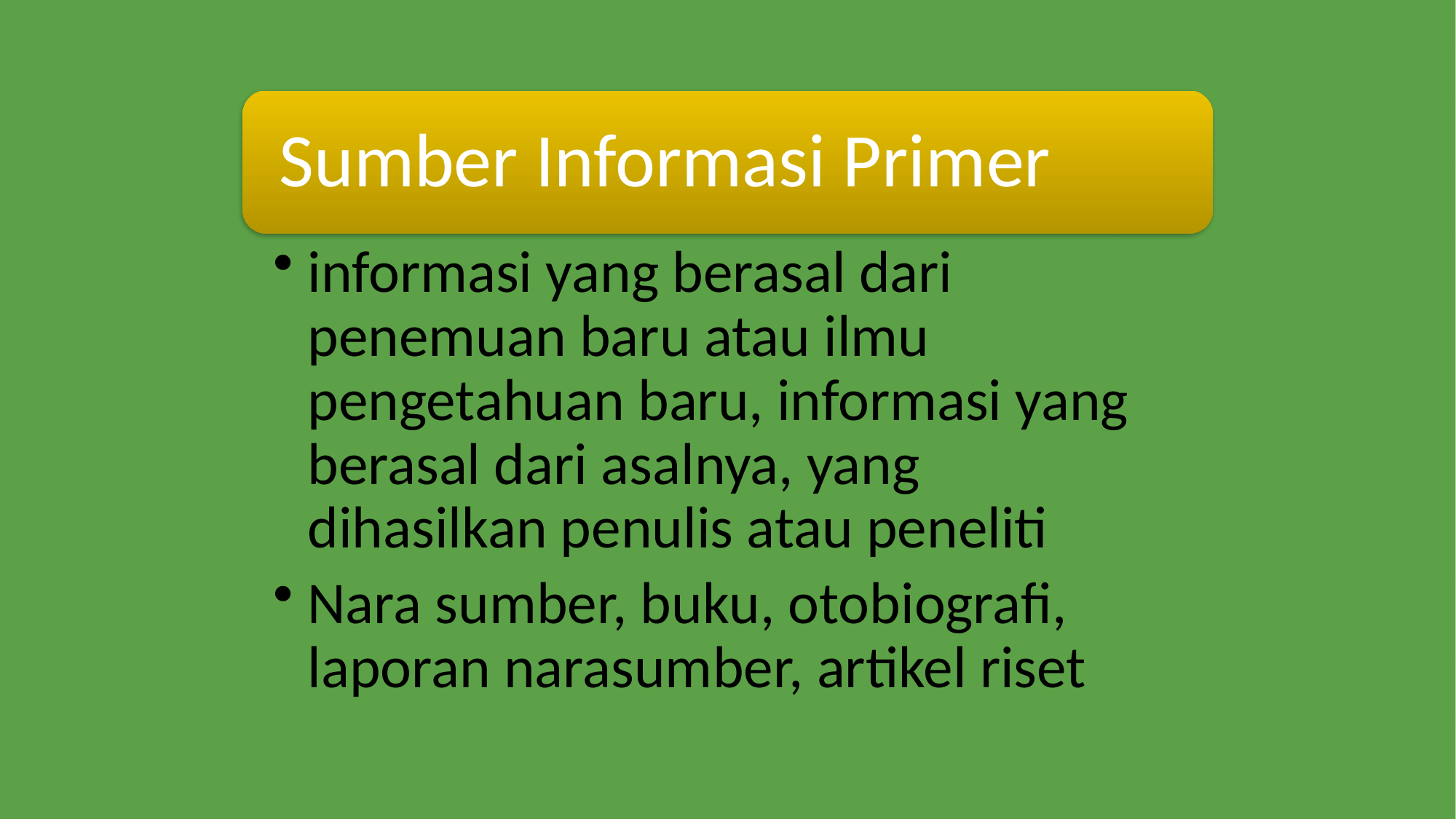

Sumber Informasi Primer
informasi yang berasal dari penemuan baru atau ilmu pengetahuan baru, informasi yang berasal dari asalnya, yang dihasilkan penulis atau peneliti
Nara sumber, buku, otobiografi, laporan narasumber, artikel riset